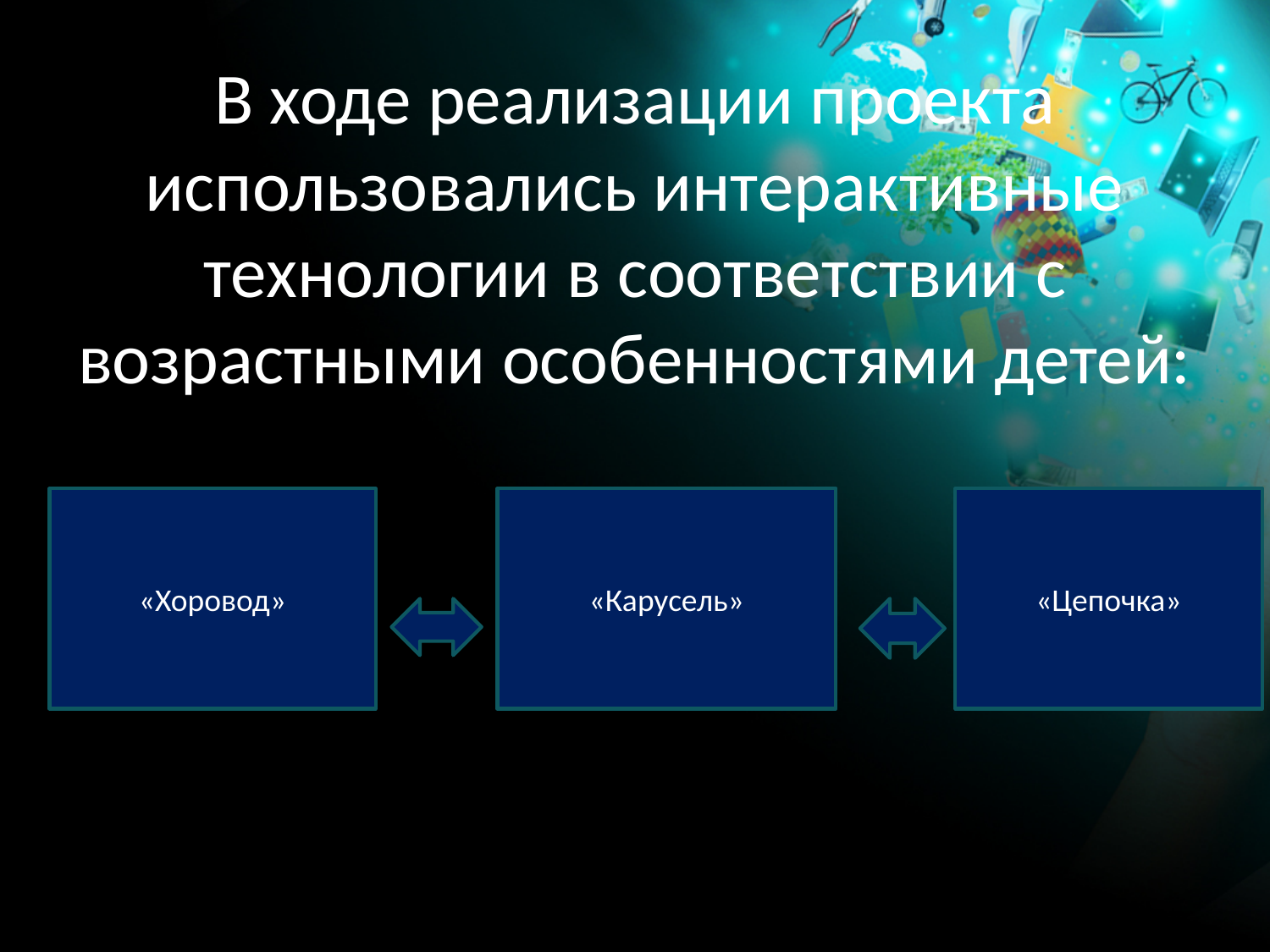

# В ходе реализации проекта использовались интерактивные технологии в соответствии с возрастными особенностями детей:
«Хоровод»
«Цепочка»
«Карусель»